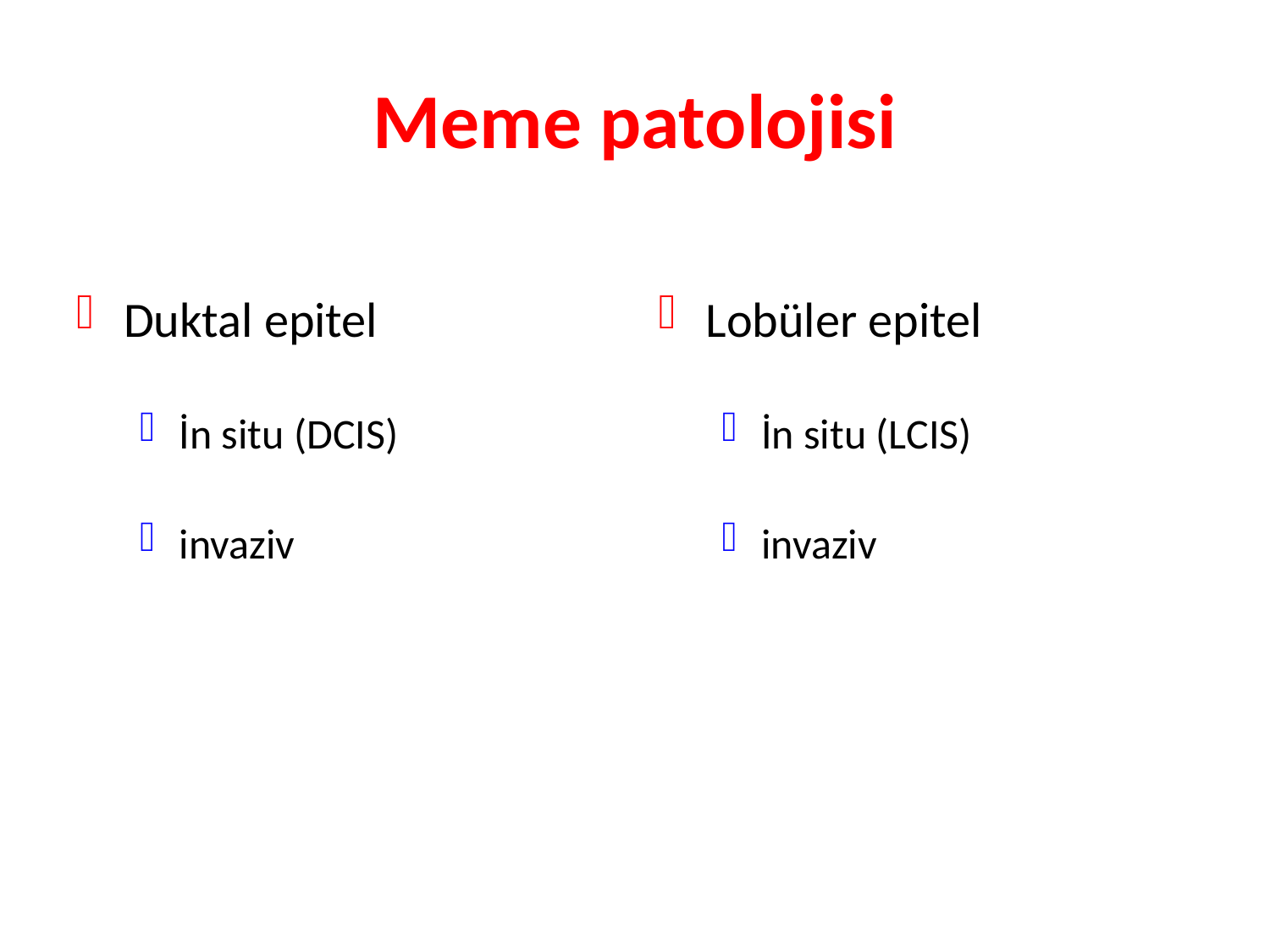

# Meme patolojisi
Duktal epitel
İn situ (DCIS)
invaziv
Lobüler epitel
İn situ (LCIS)
invaziv